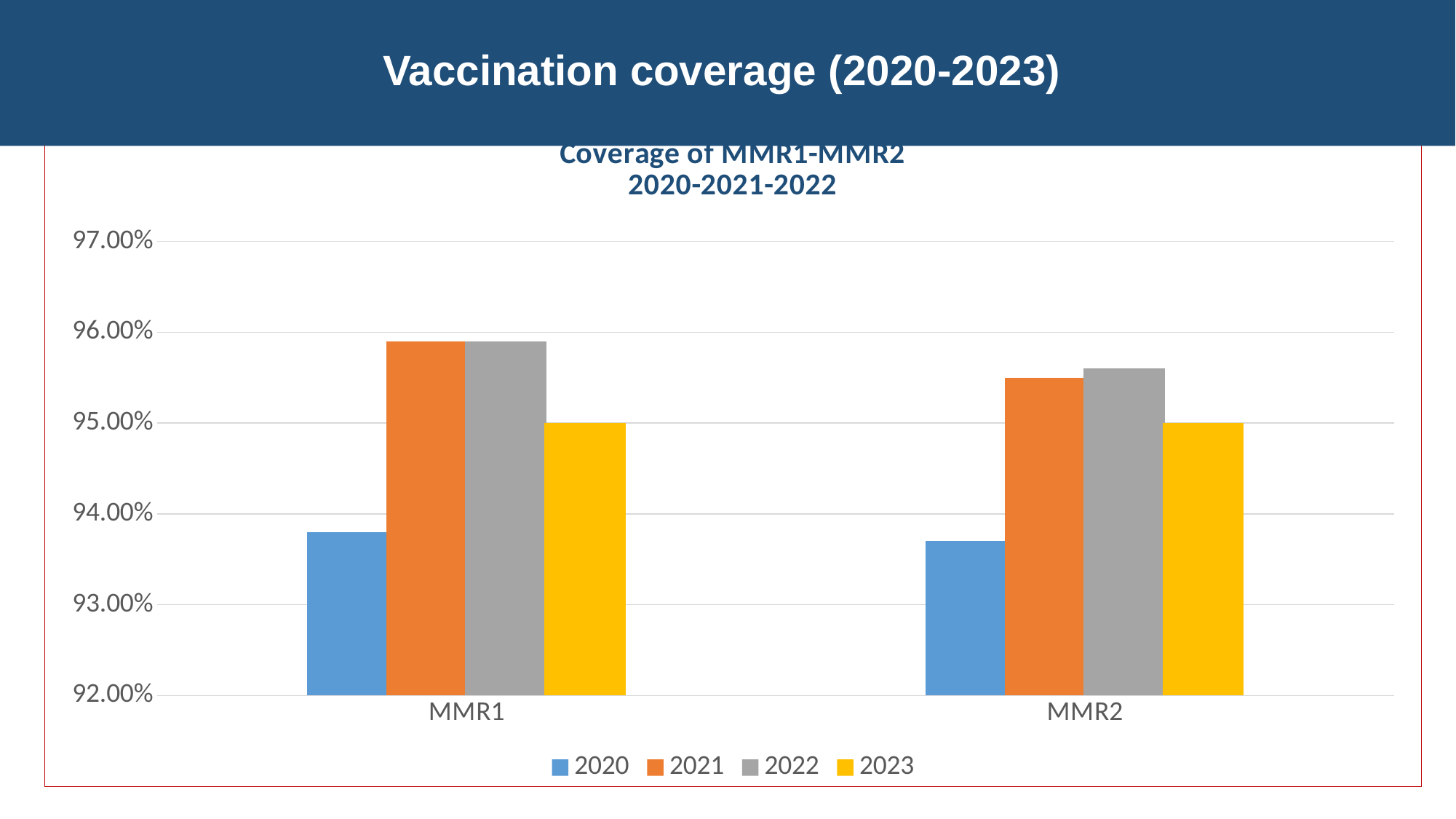

# Vaccination coverage (2020-2023)

### Chart: Coverage of MMR1-MMR2
2020-2021-2022

| Category | 2020 | 2021 | 2022 | 2023 |
|---|---|---|---|---|
| MMR1 | 0.938 | 0.959 | 0.959 | 0.95 |
| MMR2 | 0.937 | 0.955 | 0.956 | 0.95 |